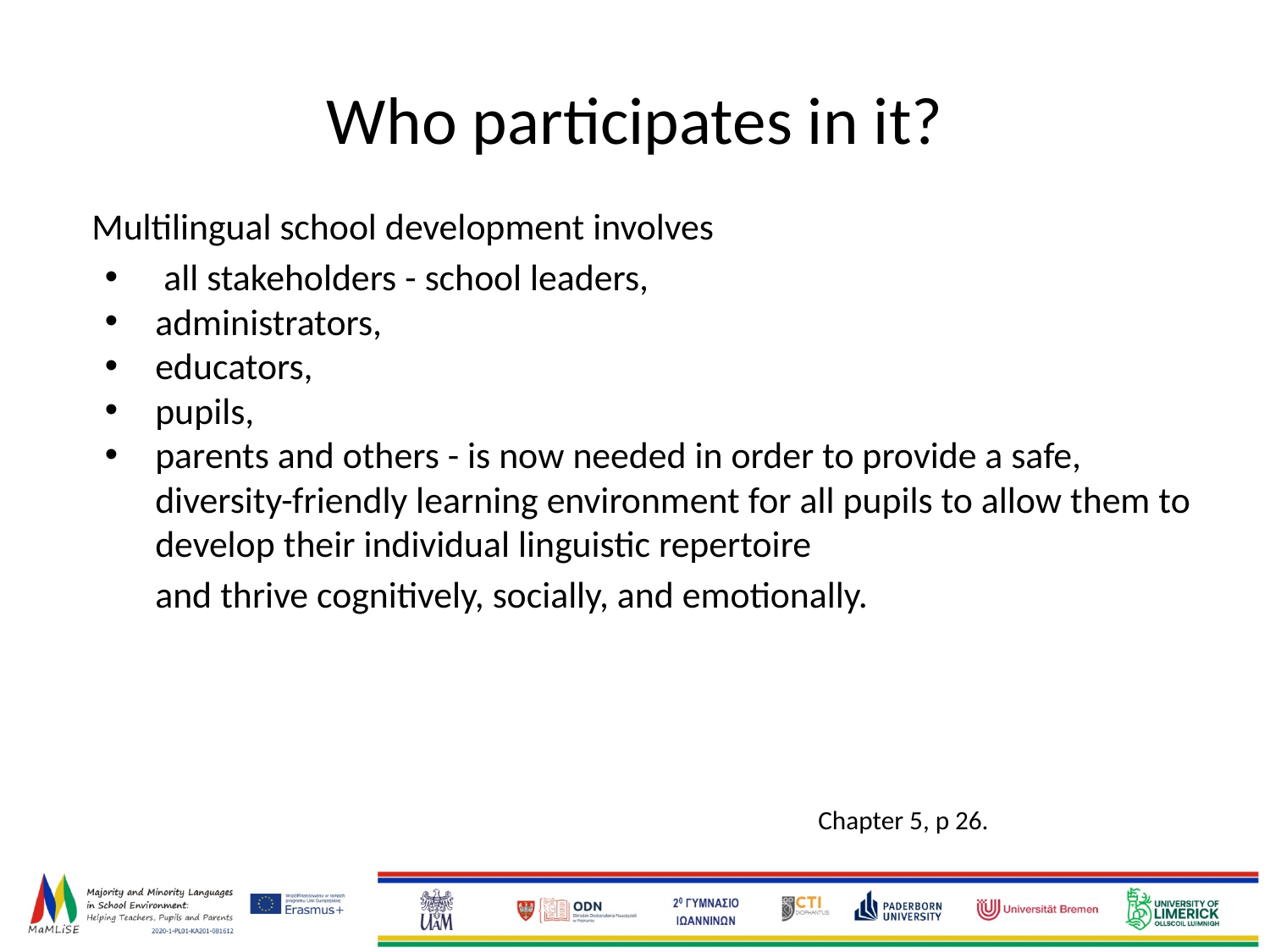

# Who participates in it?
Multilingual school development involves
 all stakeholders - school leaders,
administrators,
educators,
pupils,
parents and others - is now needed in order to provide a safe, diversity-friendly learning environment for all pupils to allow them to develop their individual linguistic repertoire
and thrive cognitively, socially, and emotionally.
Chapter 5, p 26.